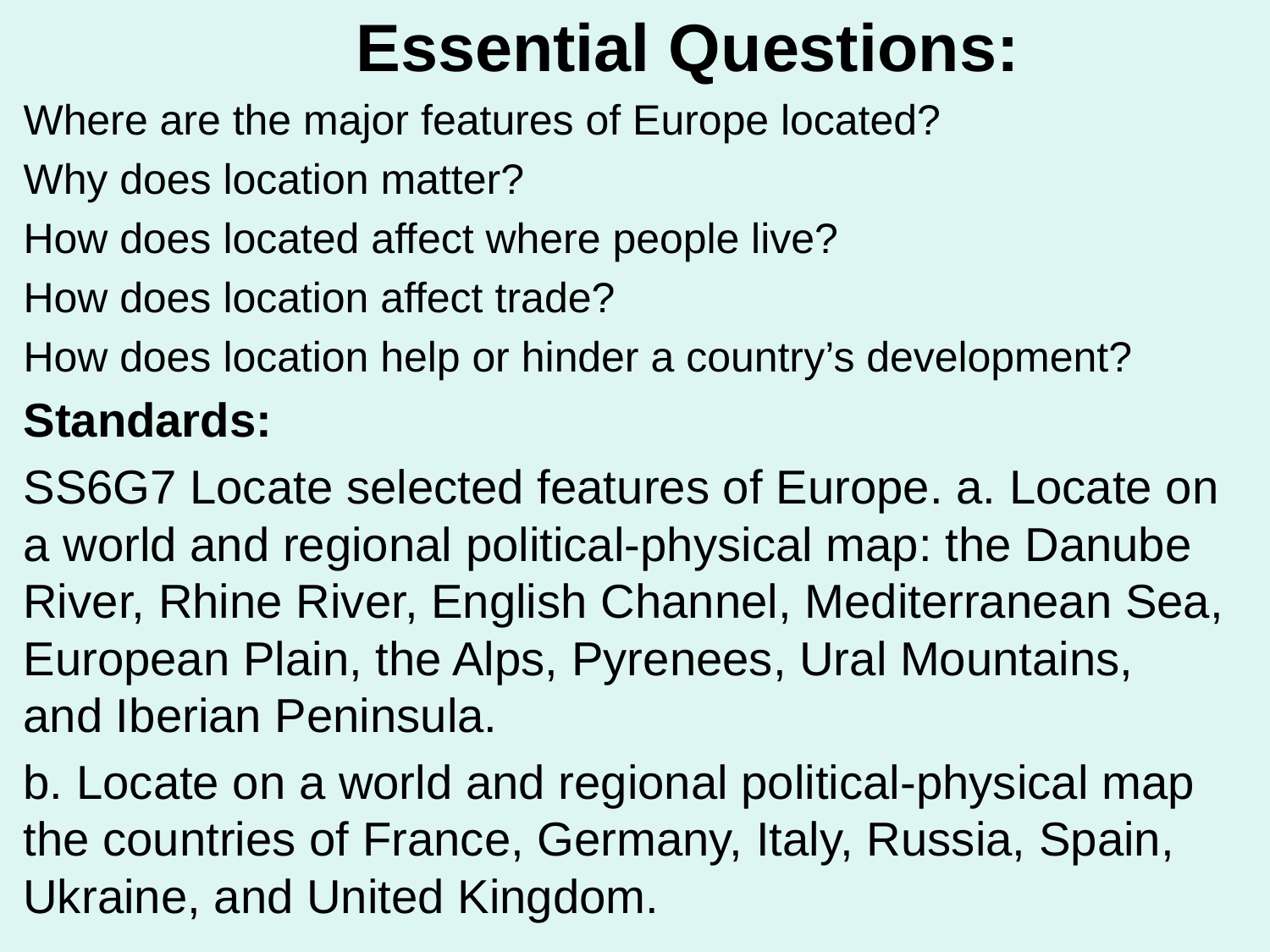

# Essential Questions:
Where are the major features of Europe located?
Why does location matter?
How does located affect where people live?
How does location affect trade?
How does location help or hinder a country’s development?
Standards:
SS6G7 Locate selected features of Europe. a. Locate on a world and regional political-physical map: the Danube River, Rhine River, English Channel, Mediterranean Sea, European Plain, the Alps, Pyrenees, Ural Mountains, and Iberian Peninsula.
b. Locate on a world and regional political-physical map the countries of France, Germany, Italy, Russia, Spain, Ukraine, and United Kingdom.